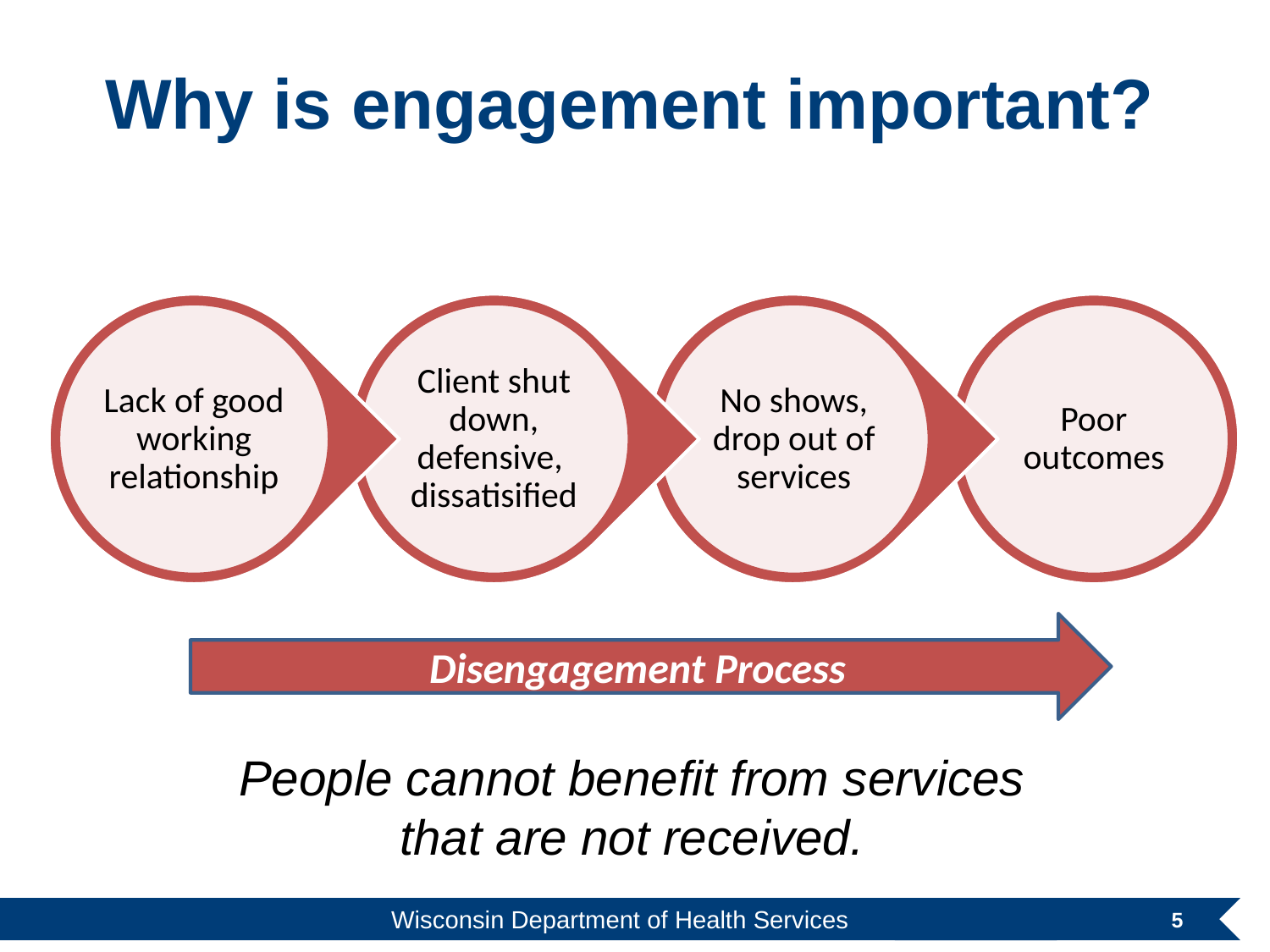

# Why is engagement important?
Poor outcomes
No shows, drop out of services
Client shut down, defensive,  dissatisified
Lack of good working relationship
Disengagement Process
People cannot benefit from services
that are not received.